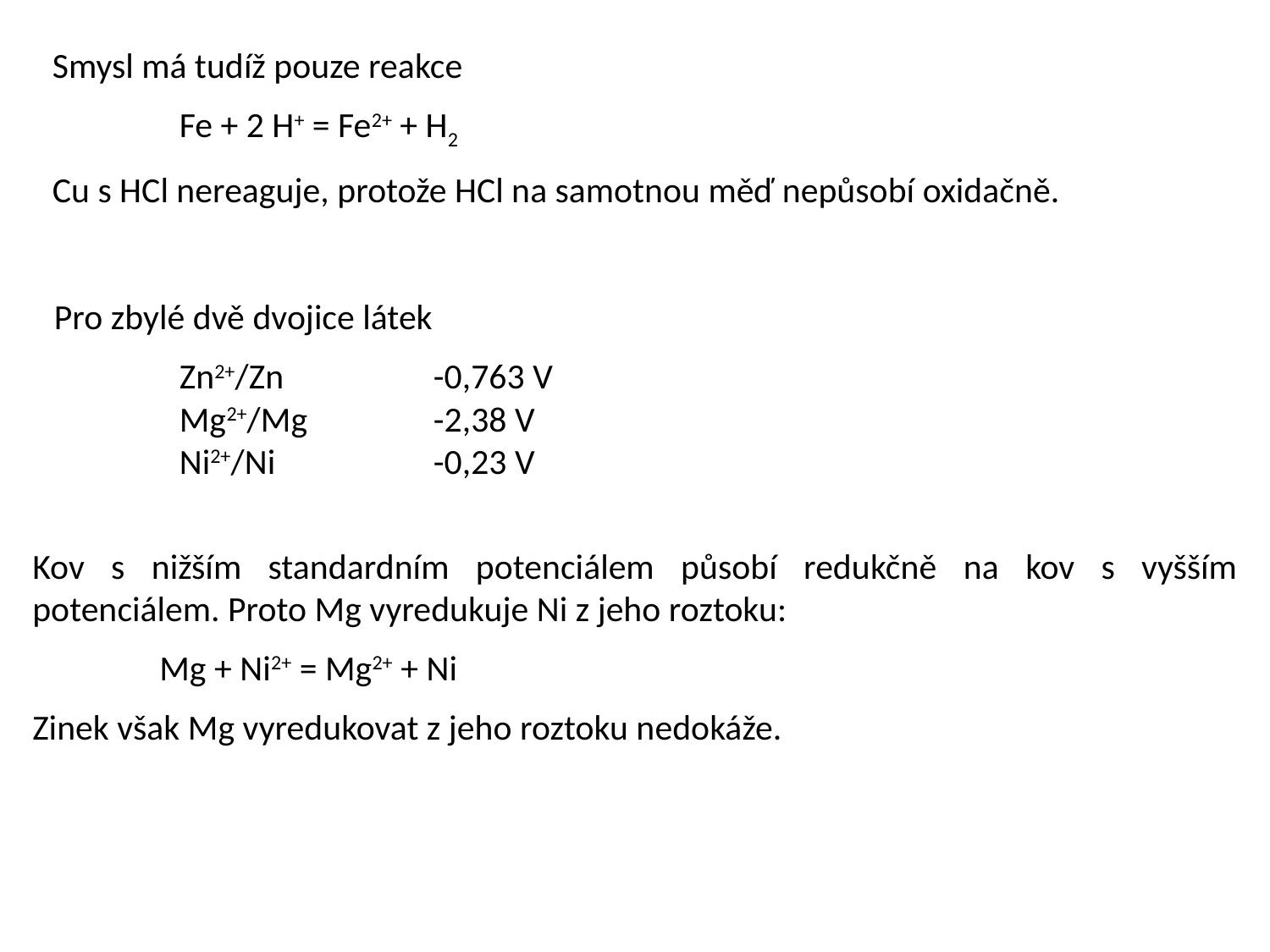

Smysl má tudíž pouze reakce

	Fe + 2 H+ = Fe2+ + H2

Cu s HCl nereaguje, protože HCl na samotnou měď nepůsobí oxidačně.
Pro zbylé dvě dvojice látek
	Zn2+/Zn		-0,763 V
	Mg2+/Mg	-2,38 V
	Ni2+/Ni		-0,23 V
Kov s nižším standardním potenciálem působí redukčně na kov s vyšším potenciálem. Proto Mg vyredukuje Ni z jeho roztoku:

	Mg + Ni2+ = Mg2+ + Ni

Zinek však Mg vyredukovat z jeho roztoku nedokáže.